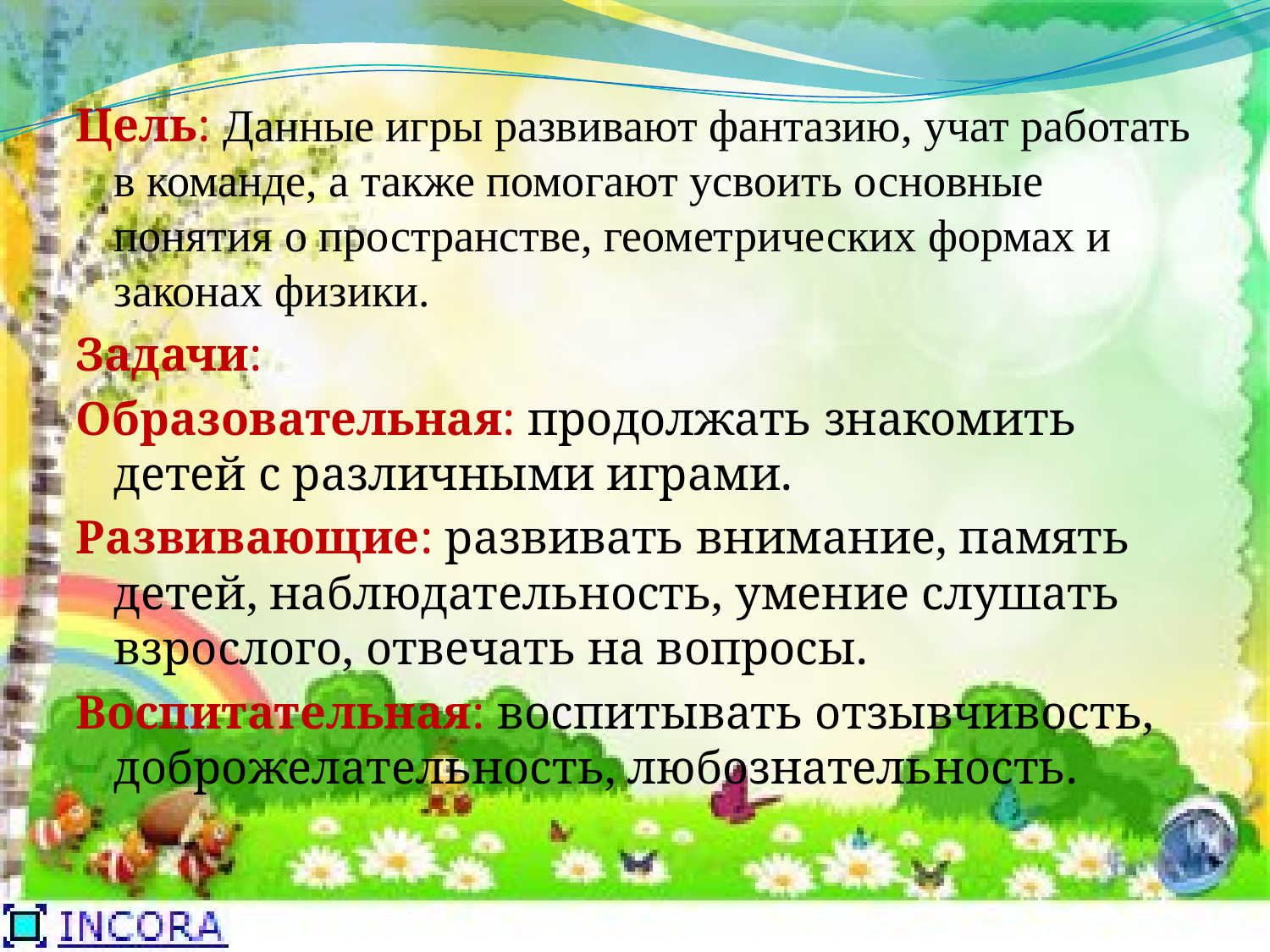

Цель: Данные игры развивают фантазию, учат работать в команде, а также помогают усвоить основные понятия о пространстве, геометрических формах и законах физики.
Задачи:
Образовательная: продолжать знакомить детей с различными играми.
Развивающие: развивать внимание, память детей, наблюдательность, умение слушать взрослого, отвечать на вопросы.
Воспитательная: воспитывать отзывчивость, доброжелательность, любознательность.